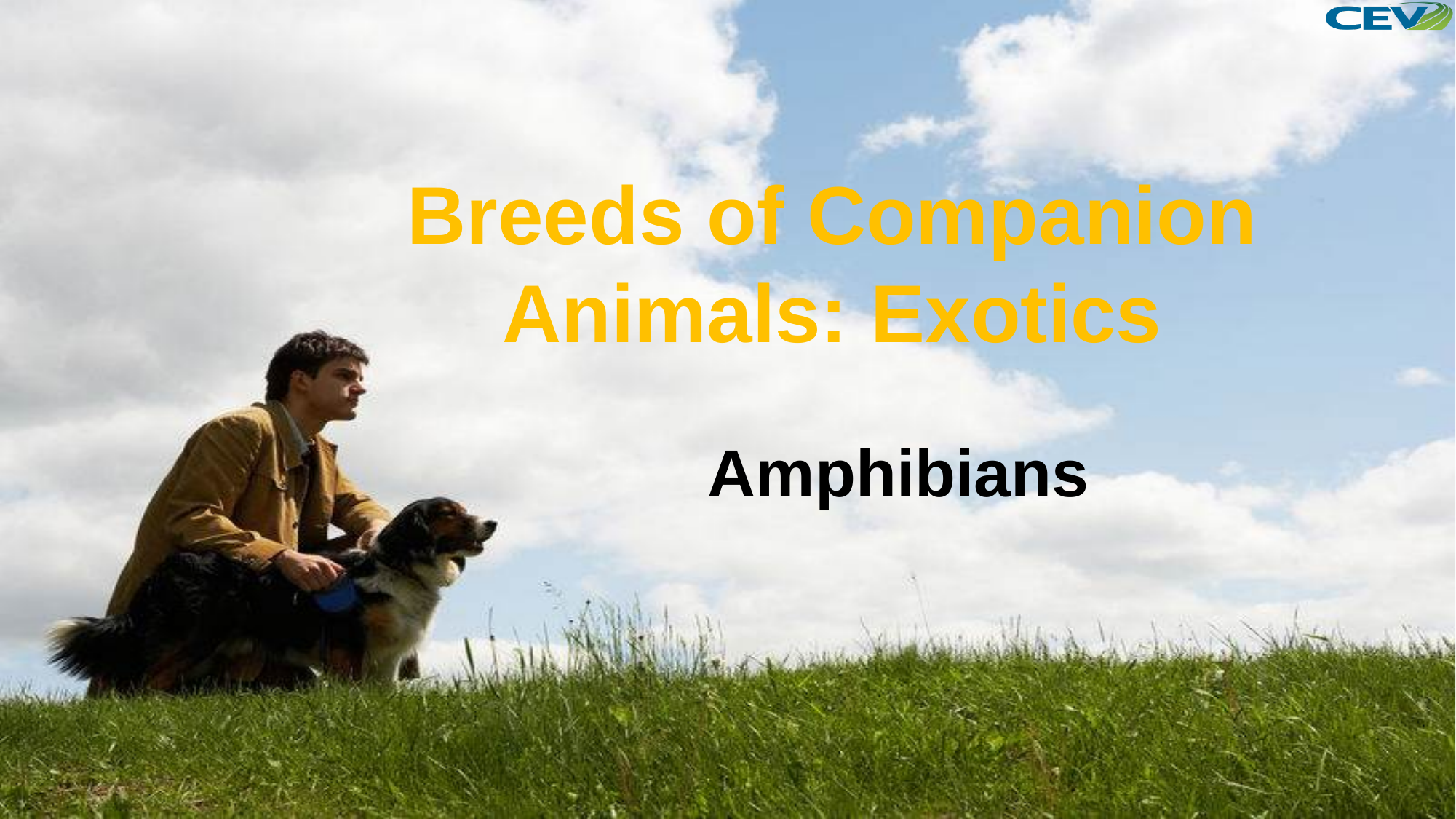

Breeds of Companion Animals: Exotics
# Amphibians